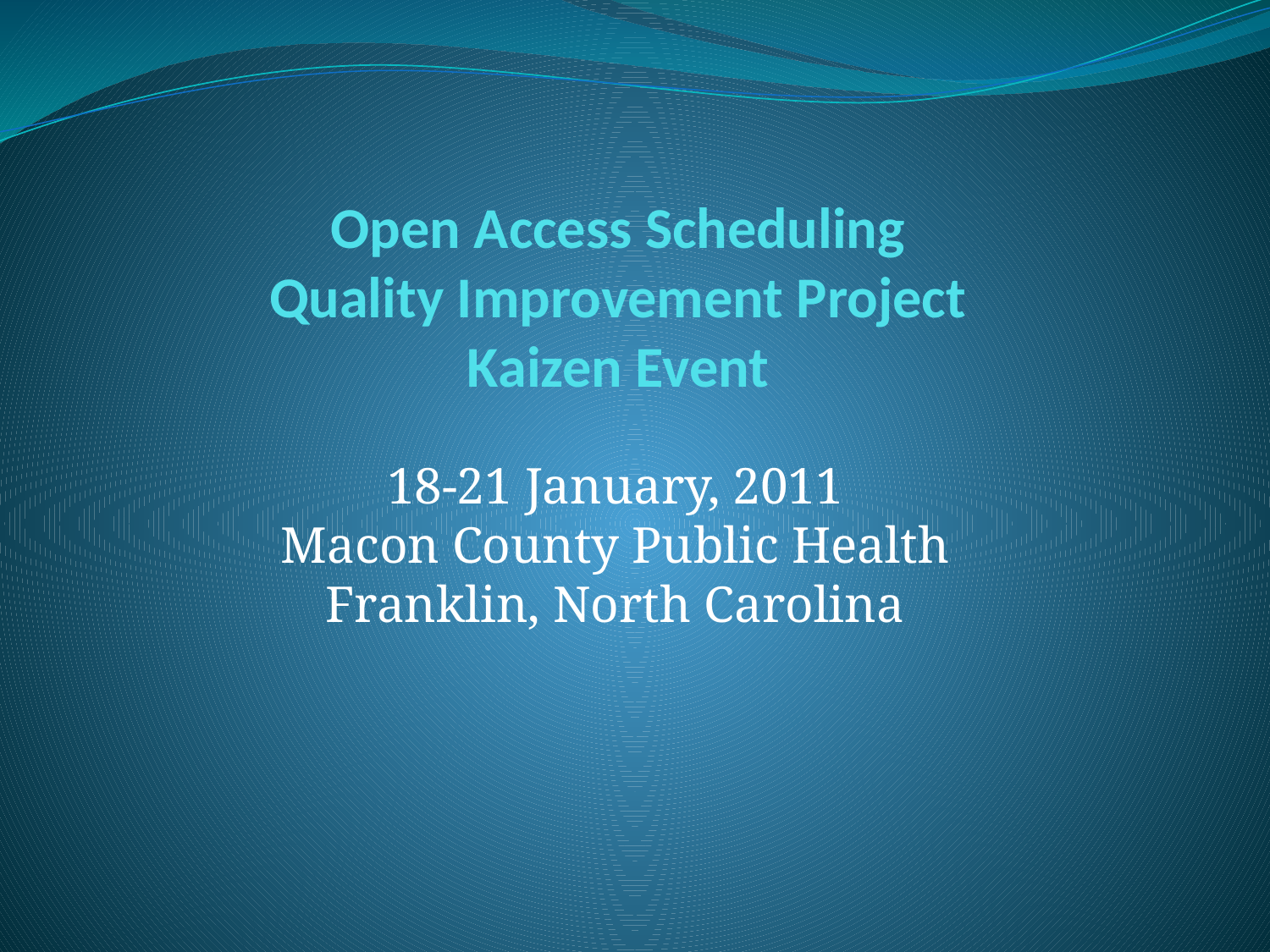

# Open Access Scheduling Quality Improvement Project Kaizen Event
18-21 January, 2011
Macon County Public Health
Franklin, North Carolina